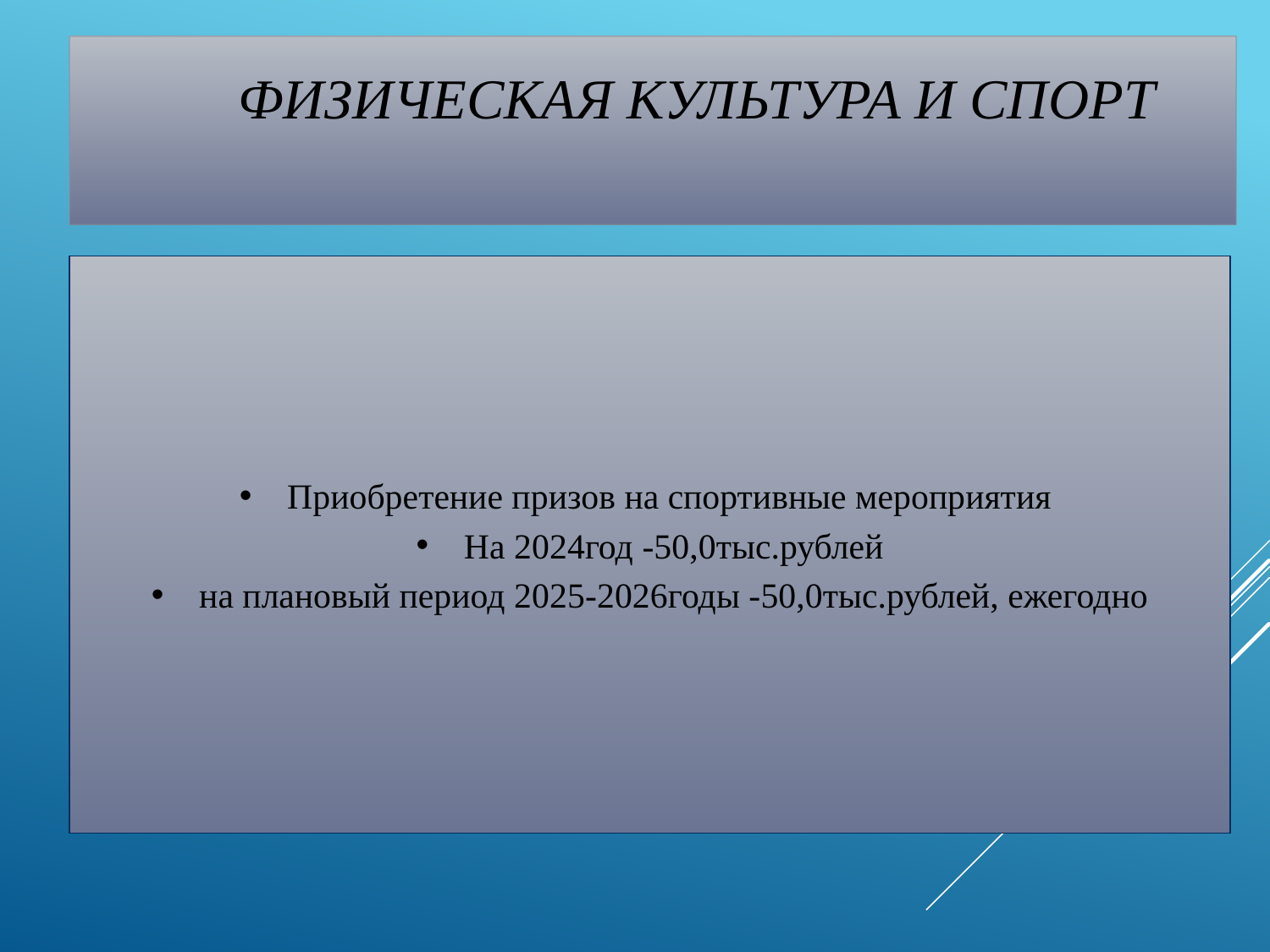

# Физическая культура и спорт
Приобретение призов на спортивные мероприятия
На 2024год -50,0тыс.рублей
на плановый период 2025-2026годы -50,0тыс.рублей, ежегодно